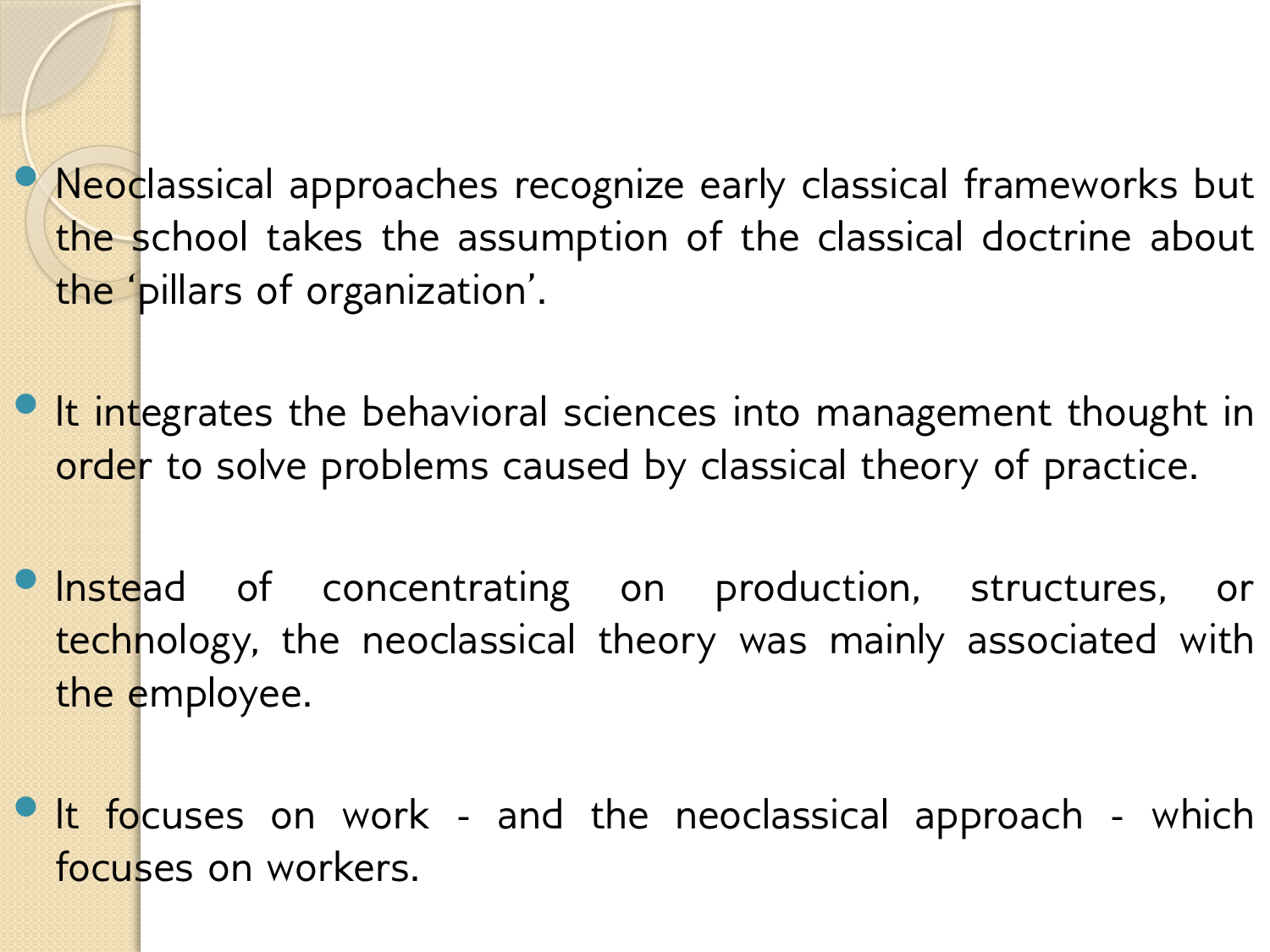

#
Neoclassical approaches recognize early classical frameworks but the school takes the assumption of the classical doctrine about the ‘pillars of organization’.

It integrates the behavioral sciences into management thought in order to solve problems caused by classical theory of practice.

Instead of concentrating on production, structures, or technology, the neoclassical theory was mainly associated with the employee.

It focuses on work - and the neoclassical approach - which focuses on workers.